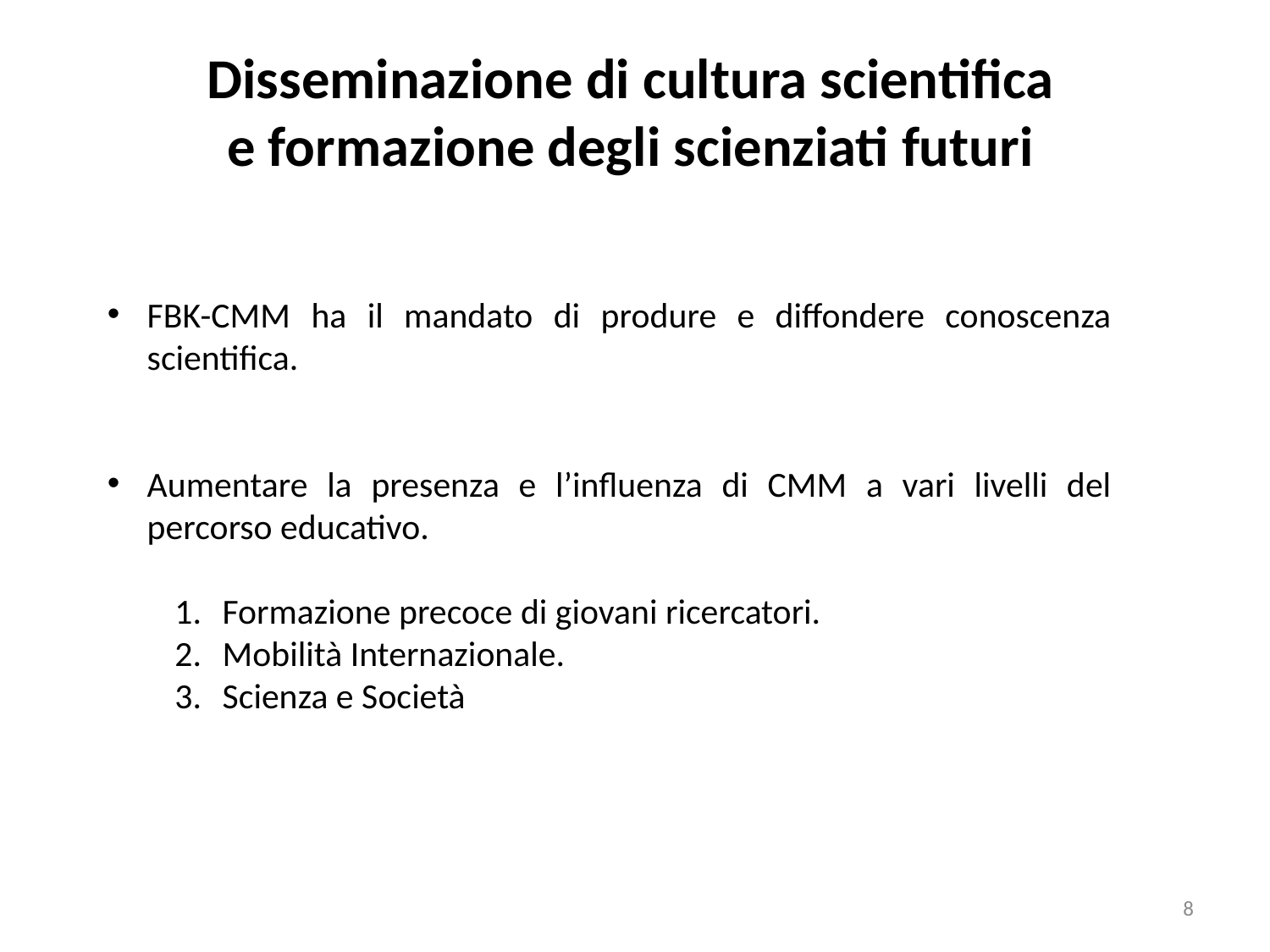

Disseminazione di cultura scientifica
e formazione degli scienziati futuri
FBK-CMM ha il mandato di produre e diffondere conoscenza scientifica.

Aumentare la presenza e l’influenza di CMM a vari livelli del percorso educativo.

Formazione precoce di giovani ricercatori.
Mobilità Internazionale.
Scienza e Società
8